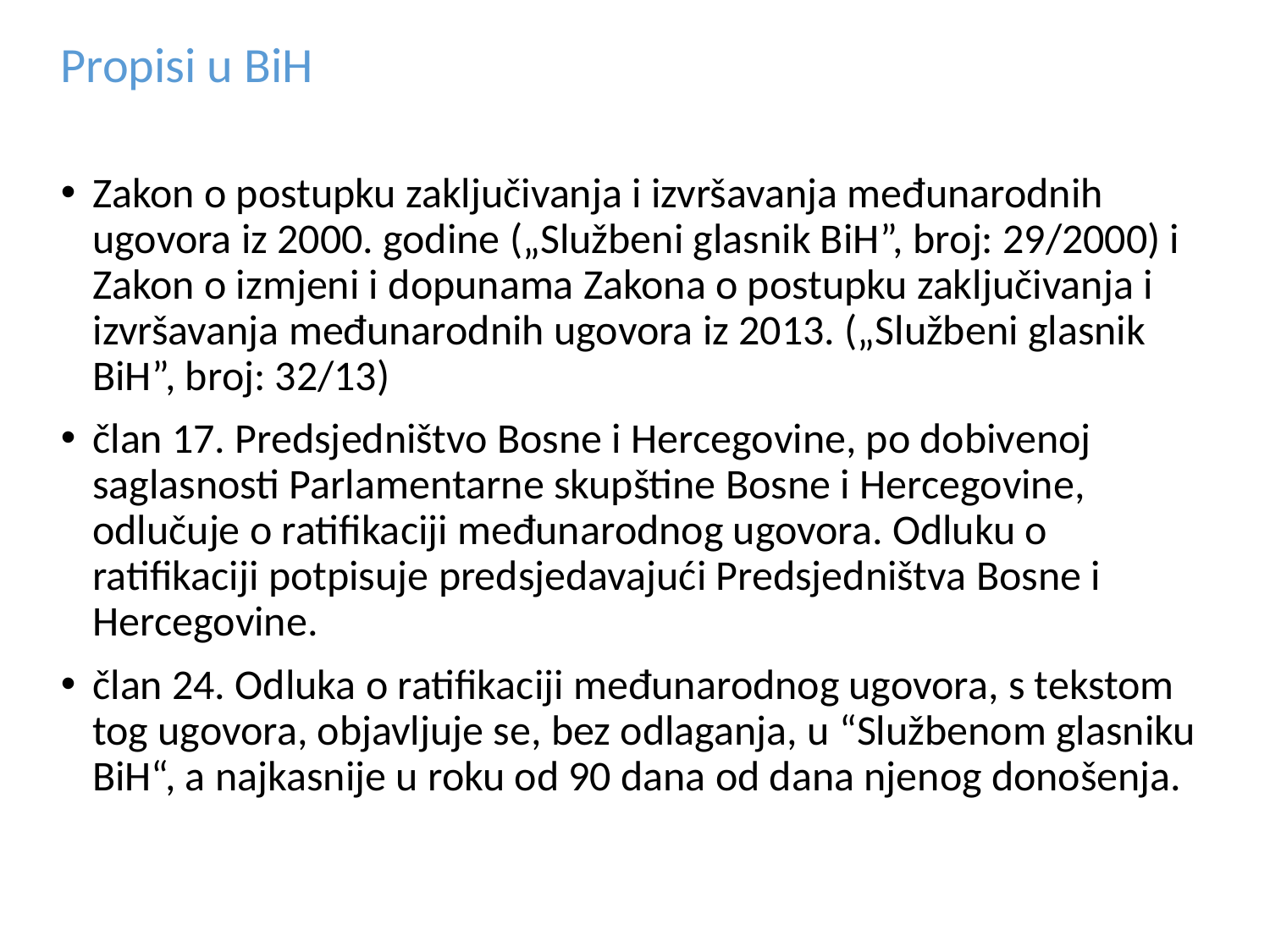

# Propisi u BiH
Zakon o postupku zaključivanja i izvršavanja međunarodnih ugovora iz 2000. godine („Službeni glasnik BiH”, broj: 29/2000) i Zakon o izmjeni i dopunama Zakona o postupku zaključivanja i izvršavanja međunarodnih ugovora iz 2013. („Službeni glasnik BiH”, broj: 32/13)
član 17. Predsjedništvo Bosne i Hercegovine, po dobivenoj saglasnosti Parlamentarne skupštine Bosne i Hercegovine, odlučuje o ratifikaciji međunarodnog ugovora. Odluku o ratifikaciji potpisuje predsjedavajući Predsjedništva Bosne i Hercegovine.
član 24. Odluka o ratifikaciji međunarodnog ugovora, s tekstom tog ugovora, objavljuje se, bez odlaganja, u “Službenom glasniku BiH“, a najkasnije u roku od 90 dana od dana njenog donošenja.